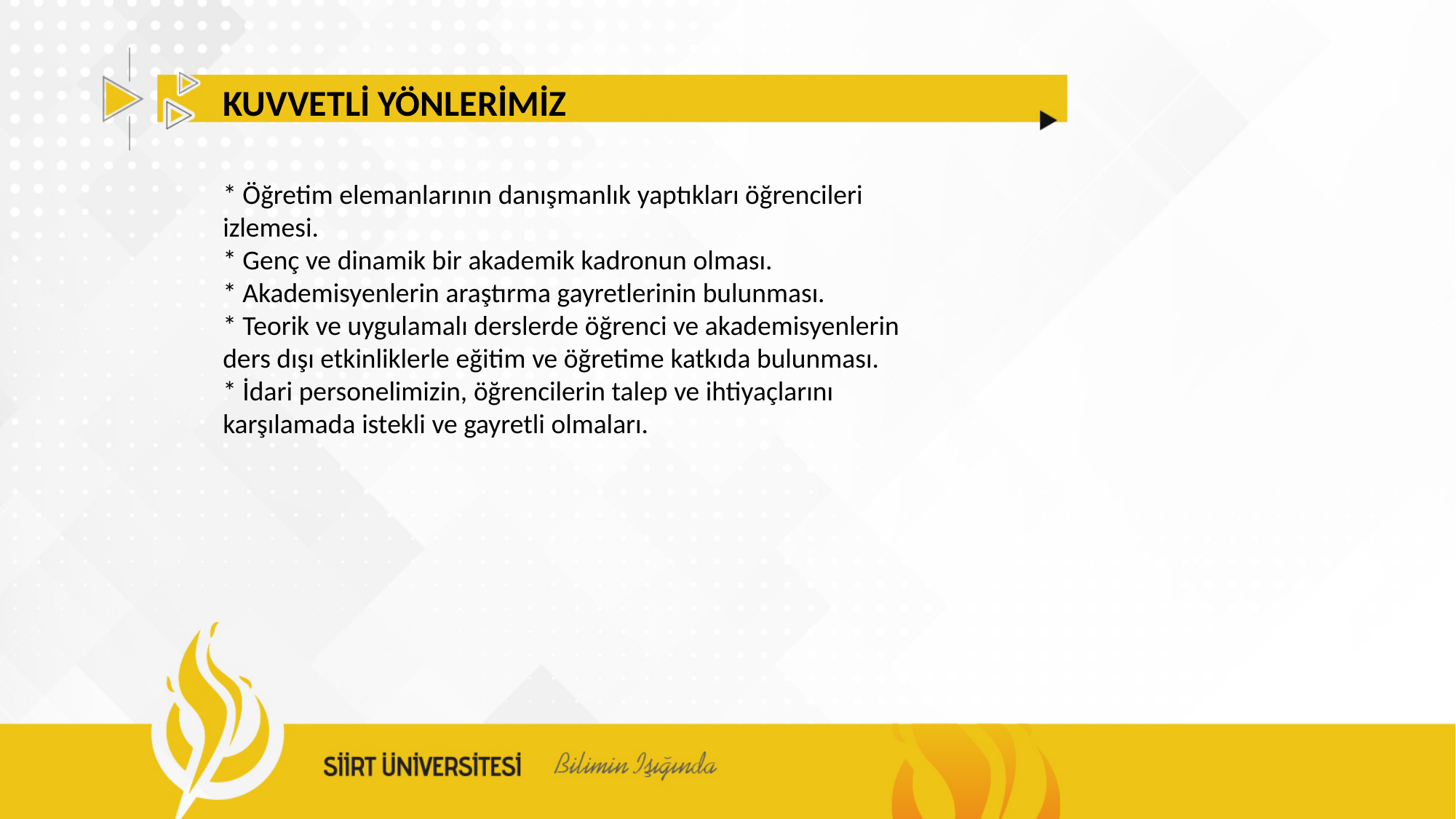

KUVVETLİ YÖNLERİMİZ

* Öğretim elemanlarının danışmanlık yaptıkları öğrencileri izlemesi.
* Genç ve dinamik bir akademik kadronun olması.
* Akademisyenlerin araştırma gayretlerinin bulunması.
* Teorik ve uygulamalı derslerde öğrenci ve akademisyenlerin ders dışı etkinliklerle eğitim ve öğretime katkıda bulunması.
* İdari personelimizin, öğrencilerin talep ve ihtiyaçlarını karşılamada istekli ve gayretli olmaları.